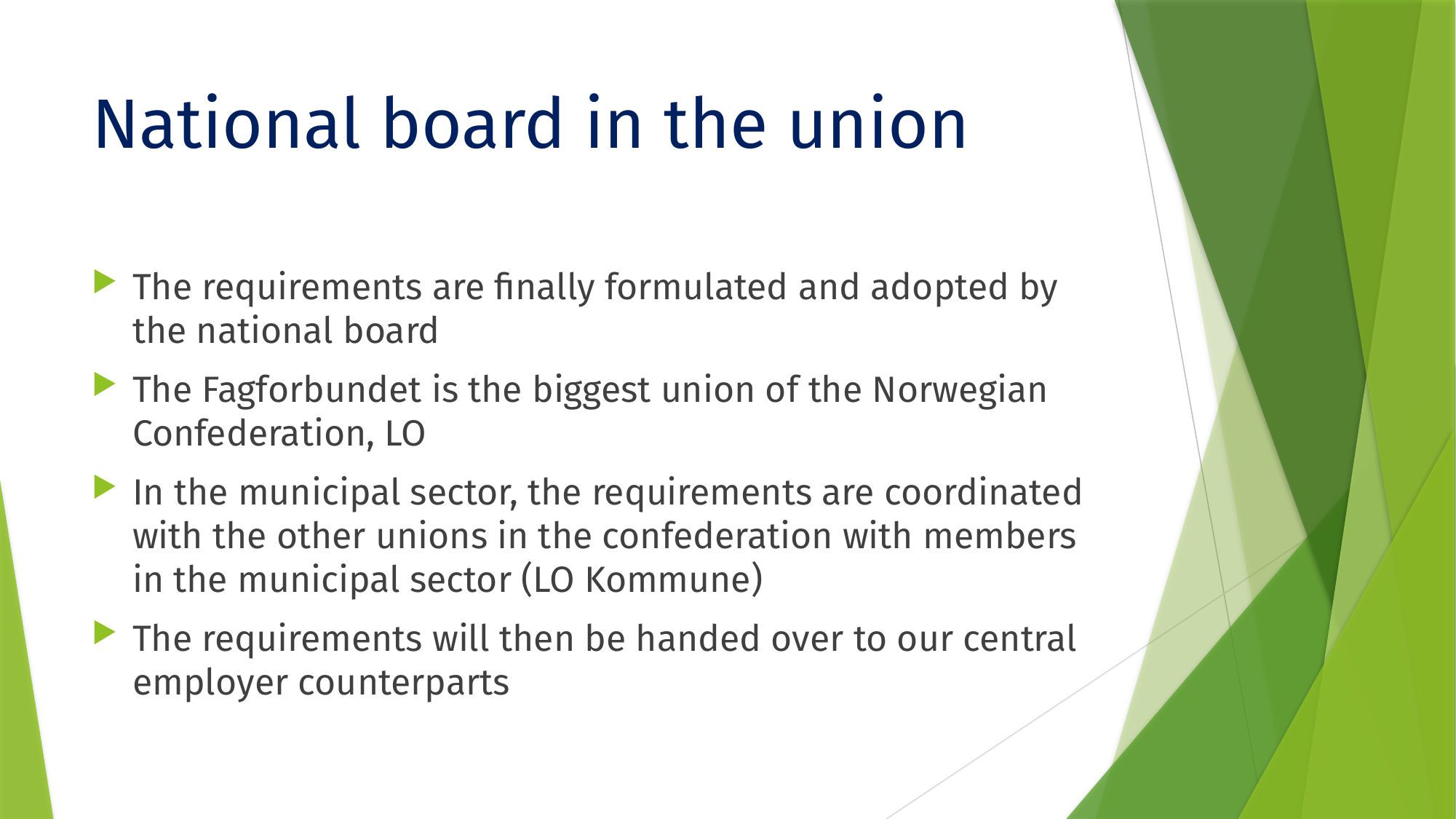

# National board in the union
The requirements are finally formulated and adopted by the national board
The Fagforbundet is the biggest union of the Norwegian Confederation, LO
In the municipal sector, the requirements are coordinated with the other unions in the confederation with members in the municipal sector (LO Kommune)
The requirements will then be handed over to our central employer counterparts